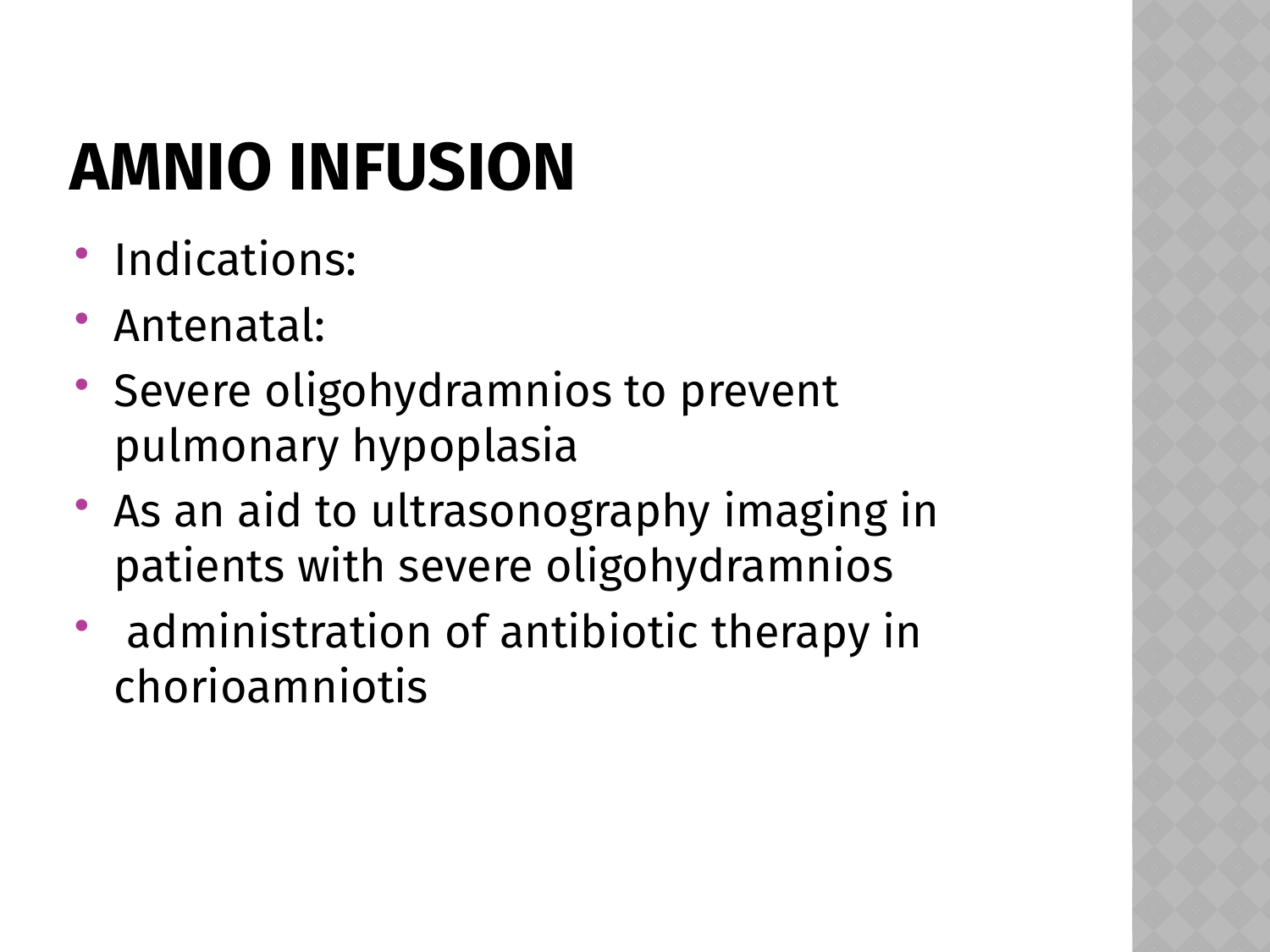

# AMNIO INFUSION
Indications:
Antenatal:
Severe oligohydramnios to prevent pulmonary hypoplasia
As an aid to ultrasonography imaging in patients with severe oligohydramnios
 administration of antibiotic therapy in chorioamniotis